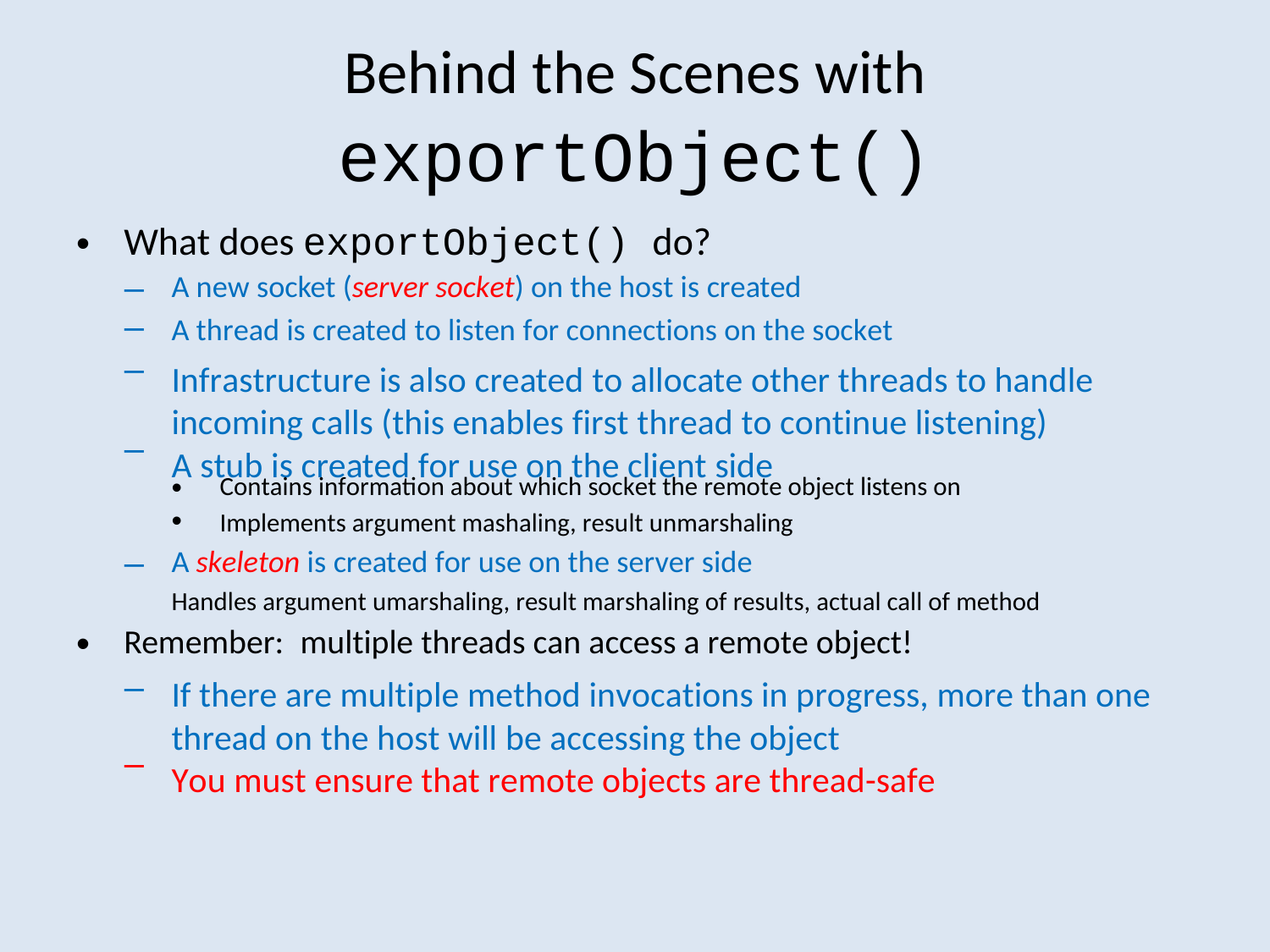

Behind the Scenes with
exportObject()
What does exportObject() do?
•
–
–
–
A new socket (server socket) on the host is created
A thread is created to listen for connections on the socket
Infrastructure is also created to allocate other threads to handle
incoming calls (this enables first thread to continue listening)
A stub is created for use on the client side
–
•
•
Contains information about which socket the remote object listens on
Implements argument mashaling, result unmarshaling
–
A skeleton is created for use on the server side
Handles argument umarshaling, result marshaling of results, actual call of method
•
Remember: multiple threads can access a remote object!
–
If there are multiple method invocations in progress, more than one
thread on the host will be accessing the object
You must ensure that remote objects are thread-safe
–